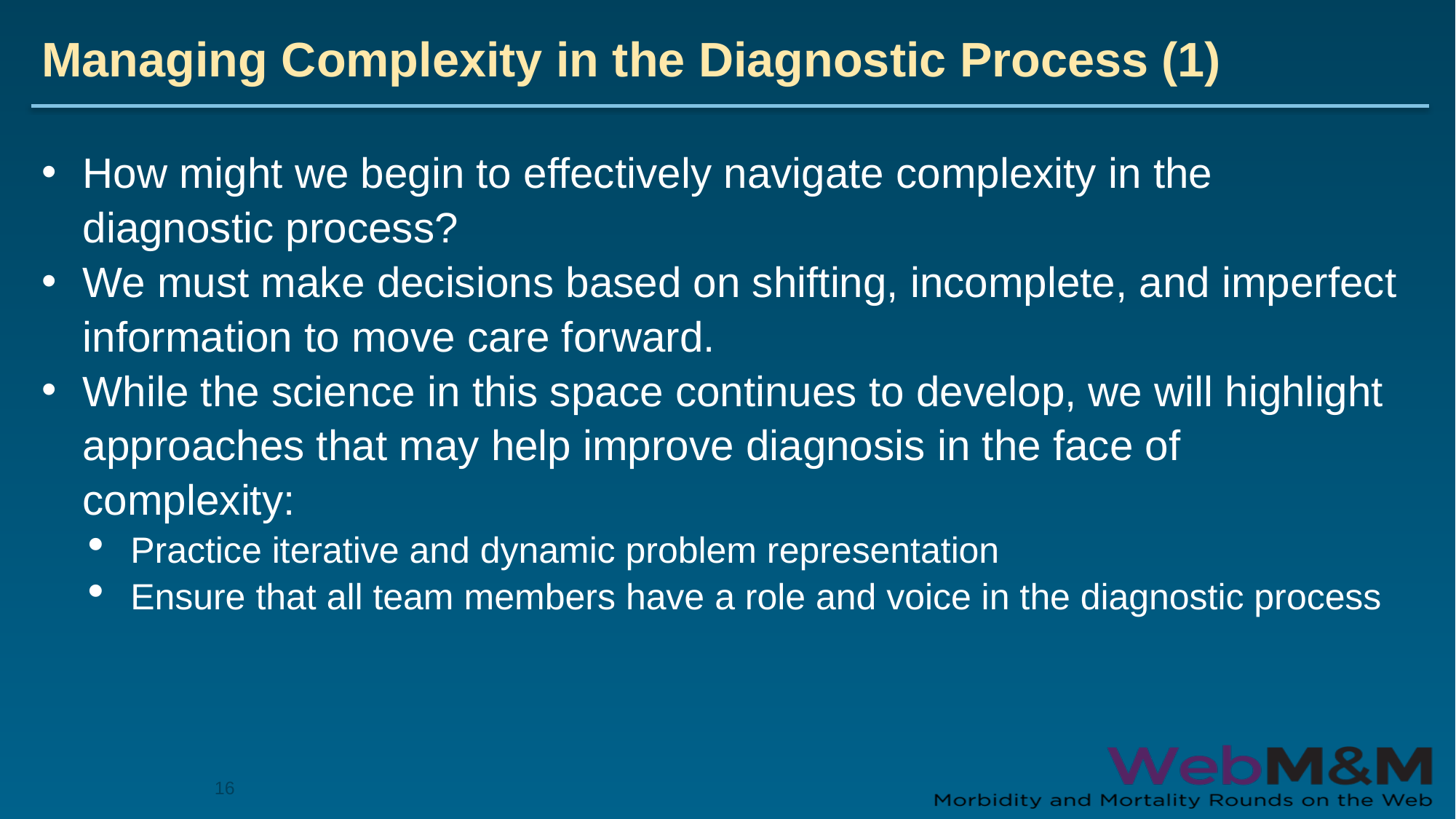

# Managing Complexity in the Diagnostic Process (1)
How might we begin to effectively navigate complexity in the diagnostic process?
We must make decisions based on shifting, incomplete, and imperfect information to move care forward.
While the science in this space continues to develop, we will highlight approaches that may help improve diagnosis in the face of complexity:
Practice iterative and dynamic problem representation
Ensure that all team members have a role and voice in the diagnostic process

16